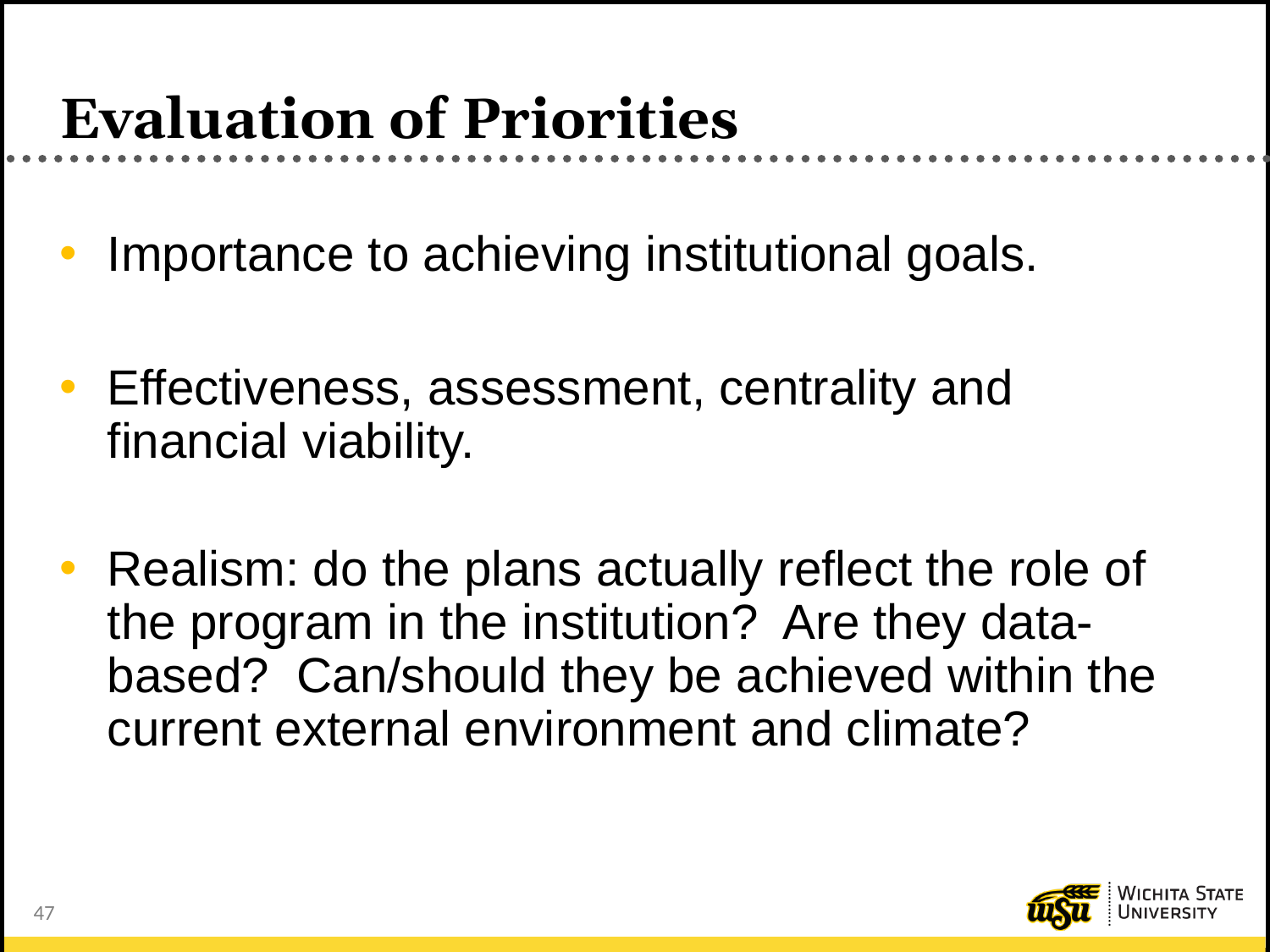

# Evaluation of Priorities
Importance to achieving institutional goals.
Effectiveness, assessment, centrality and financial viability.
Realism: do the plans actually reflect the role of the program in the institution?  Are they data-based?  Can/should they be achieved within the current external environment and climate?